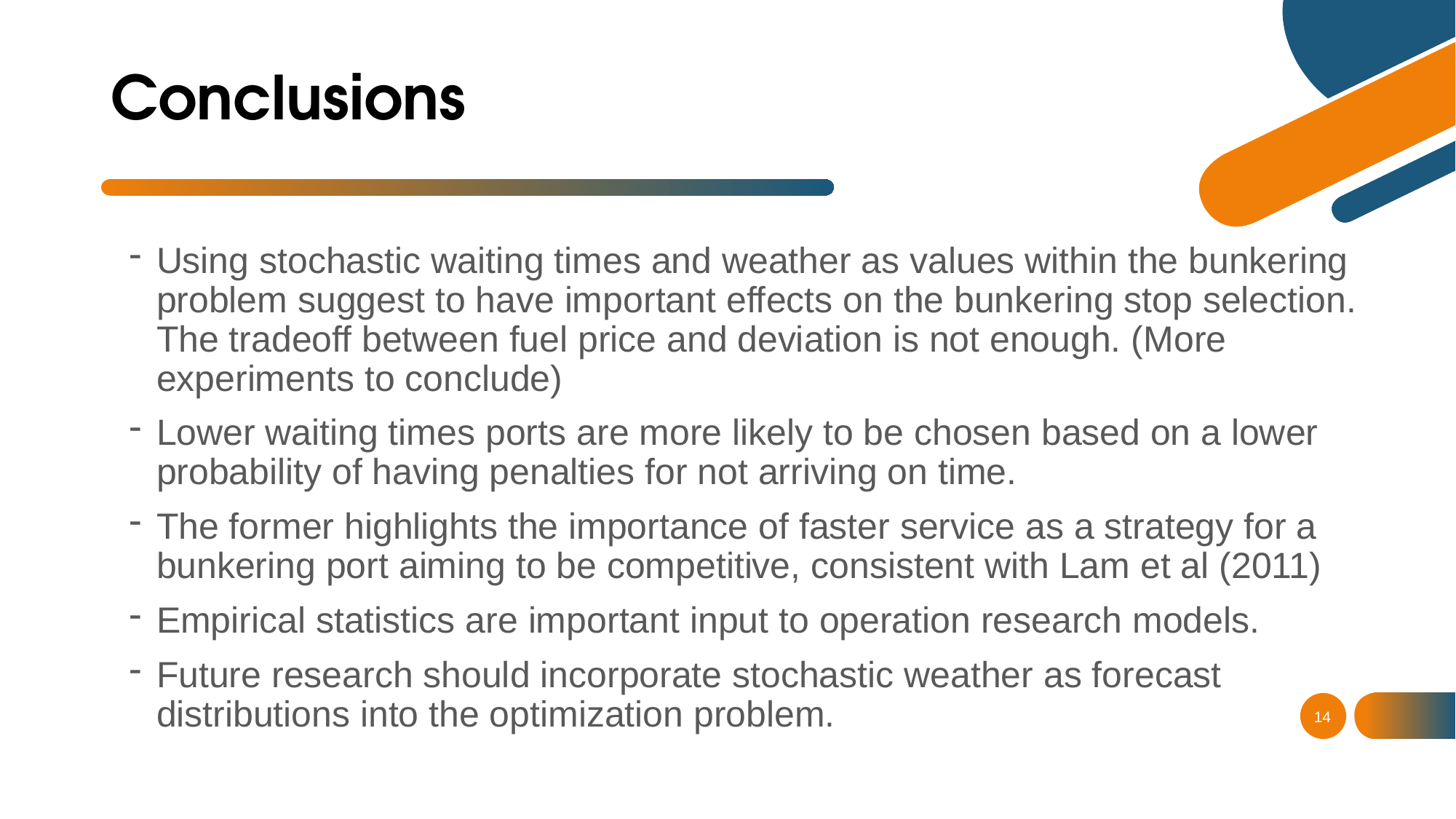

# Conclusions

Using stochastic waiting times and weather as values within the bunkering problem suggest to have important effects on the bunkering stop selection. The tradeoff between fuel price and deviation is not enough. (More experiments to conclude)
Lower waiting times ports are more likely to be chosen based on a lower probability of having penalties for not arriving on time.
The former highlights the importance of faster service as a strategy for a bunkering port aiming to be competitive, consistent with Lam et al (2011)
Empirical statistics are important input to operation research models.
Future research should incorporate stochastic weather as forecast distributions into the optimization problem.
14